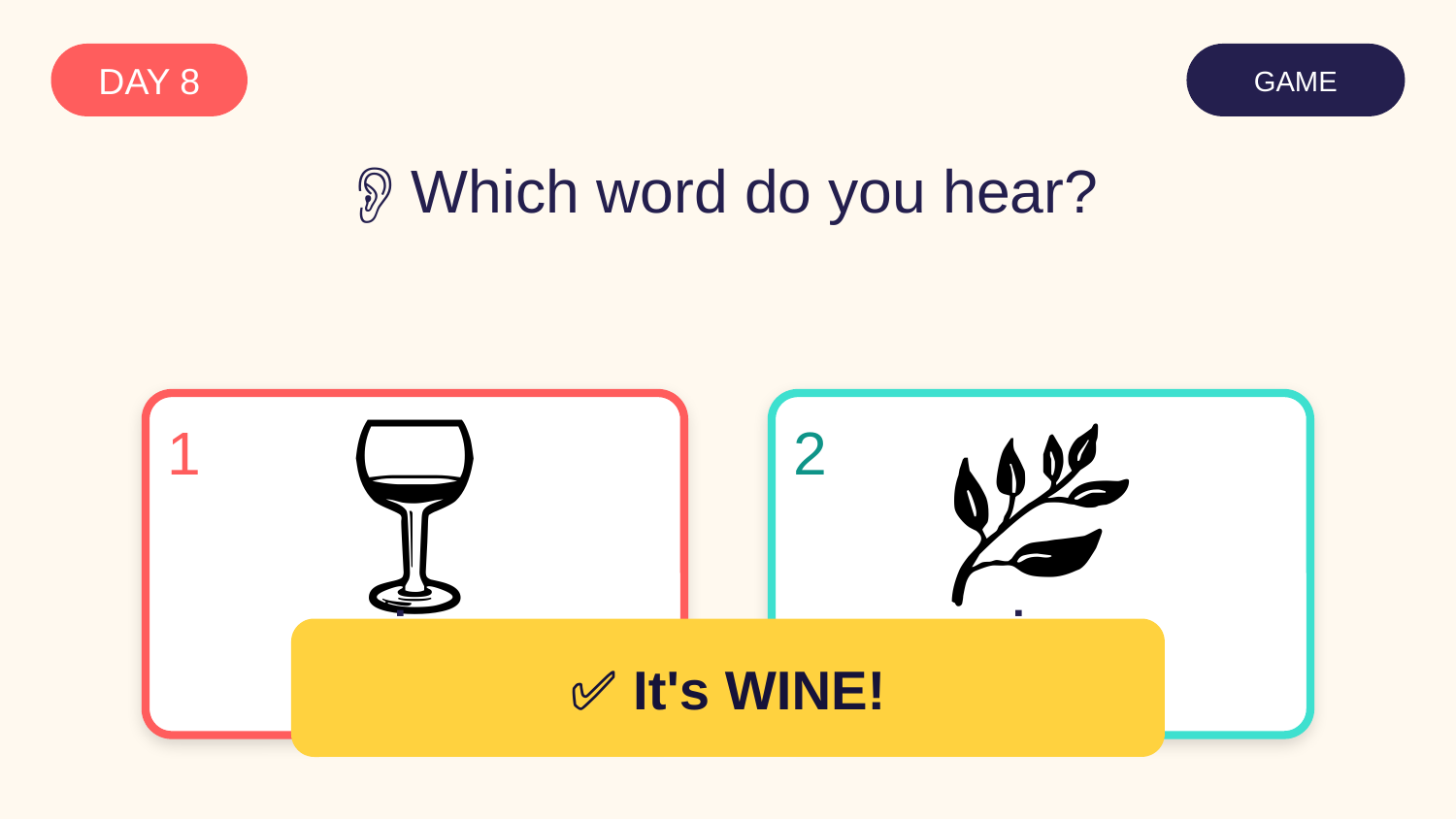

DAY 8

GAME
👂 Which word do you hear?
🍷
🌿

1
2
wine
vine
✅ It's WINE!